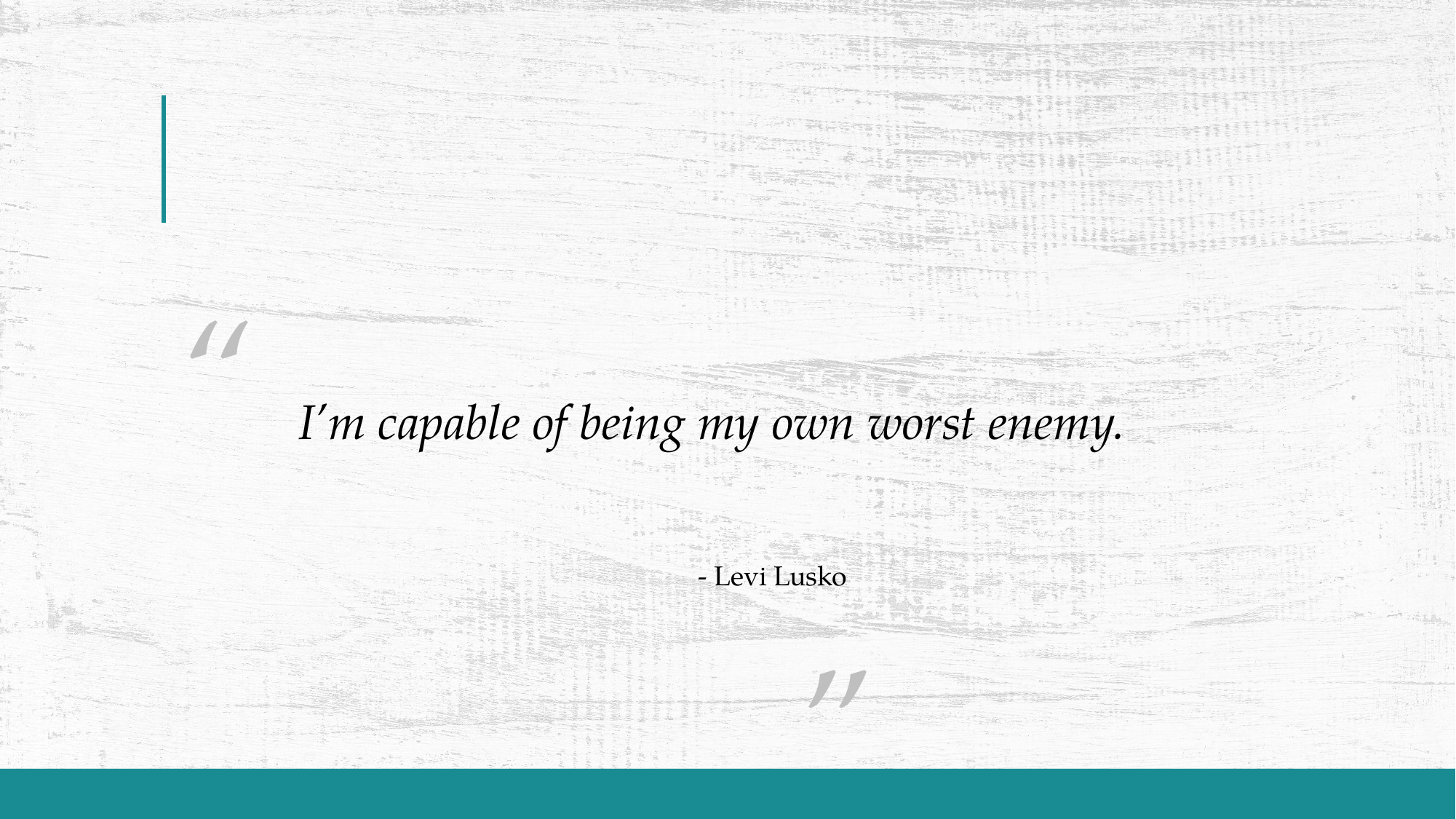

“
														        ”
# I’m capable of being my own worst enemy.
- Levi Lusko